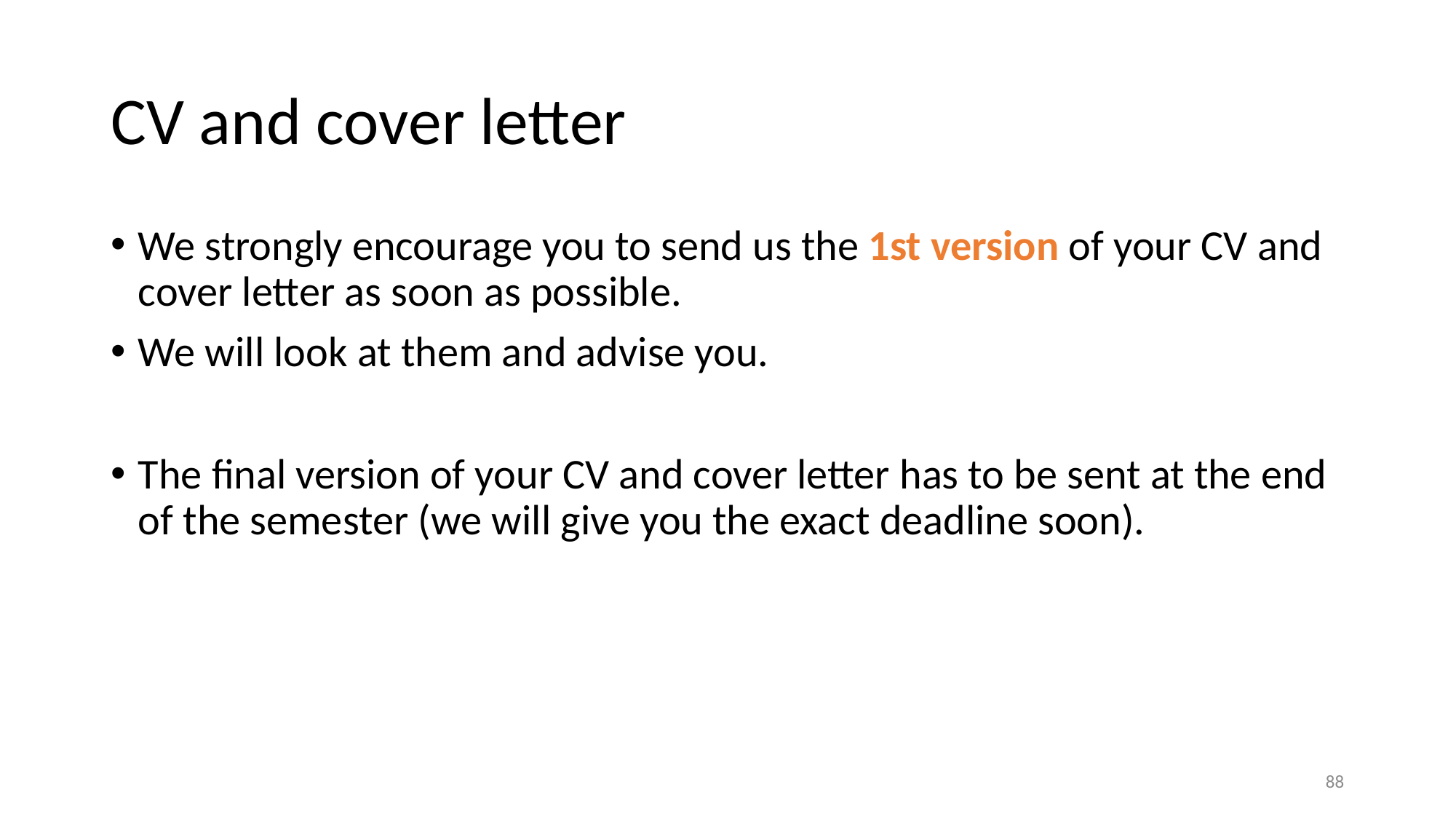

# CV and cover letter
We strongly encourage you to send us the 1st version of your CV and cover letter as soon as possible.
We will look at them and advise you.

The final version of your CV and cover letter has to be sent at the end of the semester (we will give you the exact deadline soon).
88